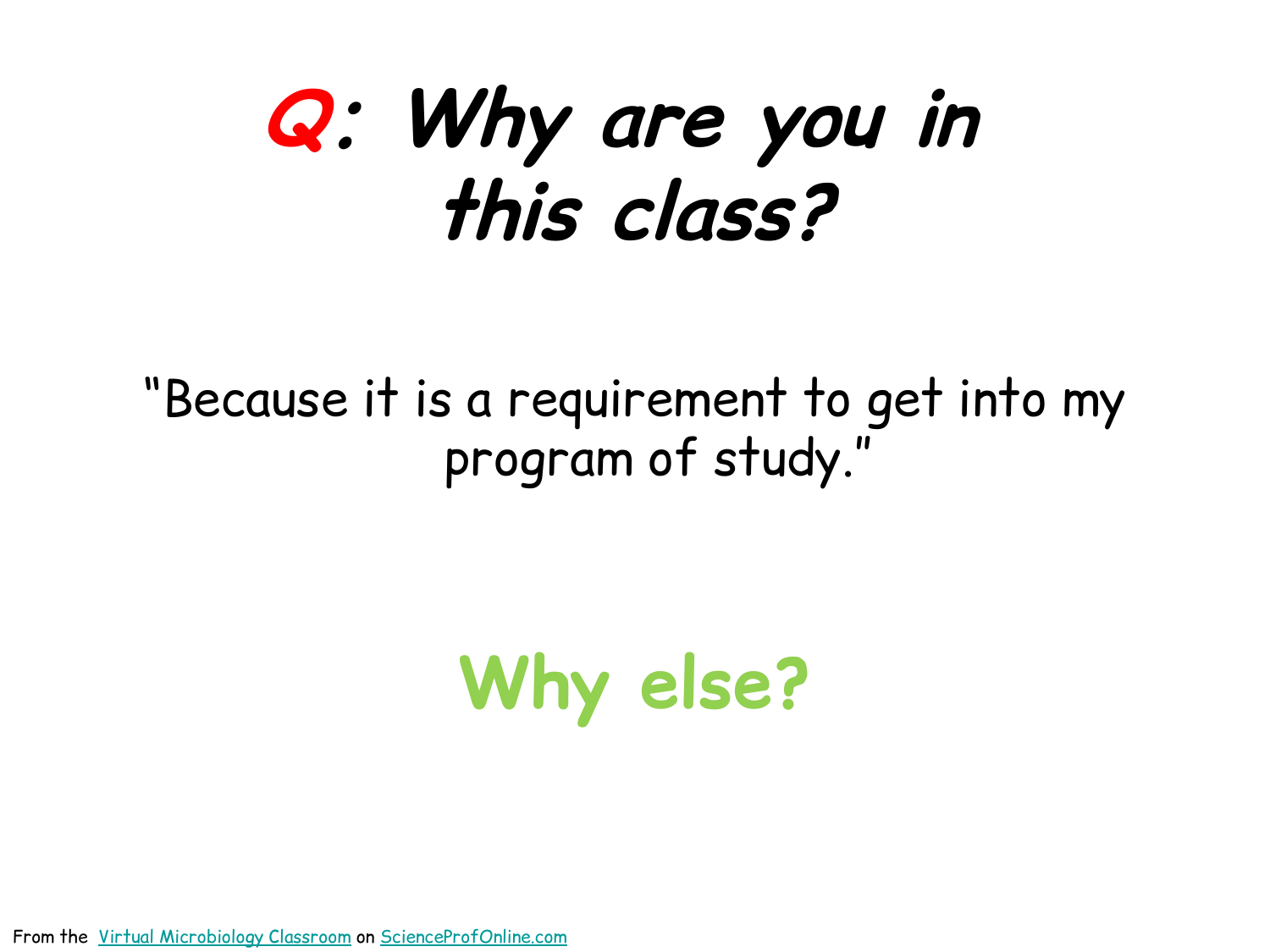

# Q: Why are you in this class?

“Because it is a requirement to get into my program of study.”

Why else?

From the  Virtual Microbiology Classroom on ScienceProfOnline.com